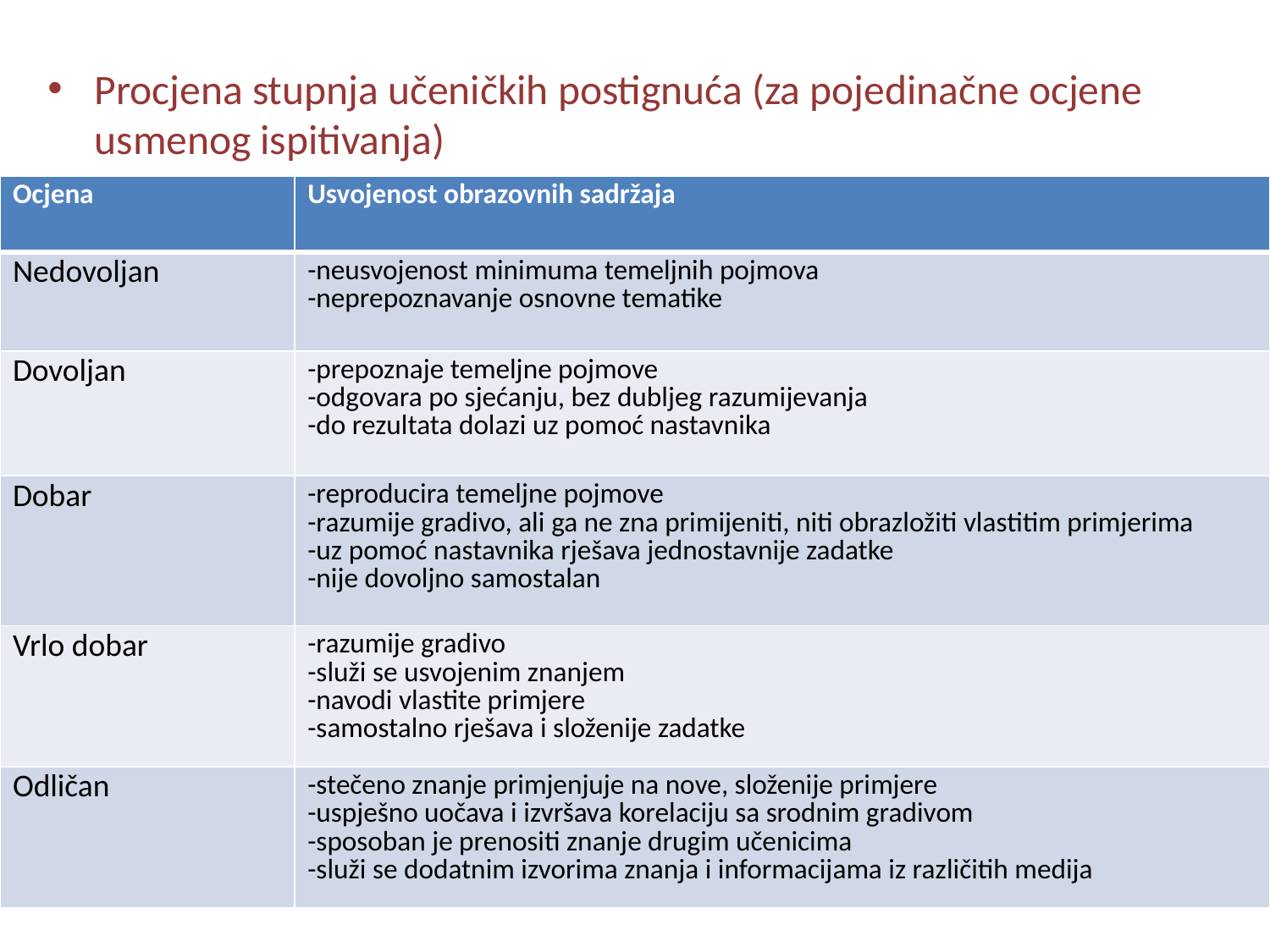

Procjena stupnja učeničkih postignuća (za pojedinačne ocjene usmenog ispitivanja)
| Ocjena | Usvojenost obrazovnih sadržaja |
| --- | --- |
| Nedovoljan | -neusvojenost minimuma temeljnih pojmova -neprepoznavanje osnovne tematike |
| Dovoljan | -prepoznaje temeljne pojmove -odgovara po sjećanju, bez dubljeg razumijevanja -do rezultata dolazi uz pomoć nastavnika |
| Dobar | -reproducira temeljne pojmove -razumije gradivo, ali ga ne zna primijeniti, niti obrazložiti vlastitim primjerima -uz pomoć nastavnika rješava jednostavnije zadatke -nije dovoljno samostalan |
| Vrlo dobar | -razumije gradivo -služi se usvojenim znanjem -navodi vlastite primjere -samostalno rješava i složenije zadatke |
| Odličan | -stečeno znanje primjenjuje na nove, složenije primjere -uspješno uočava i izvršava korelaciju sa srodnim gradivom -sposoban je prenositi znanje drugim učenicima -služi se dodatnim izvorima znanja i informacijama iz različitih medija |